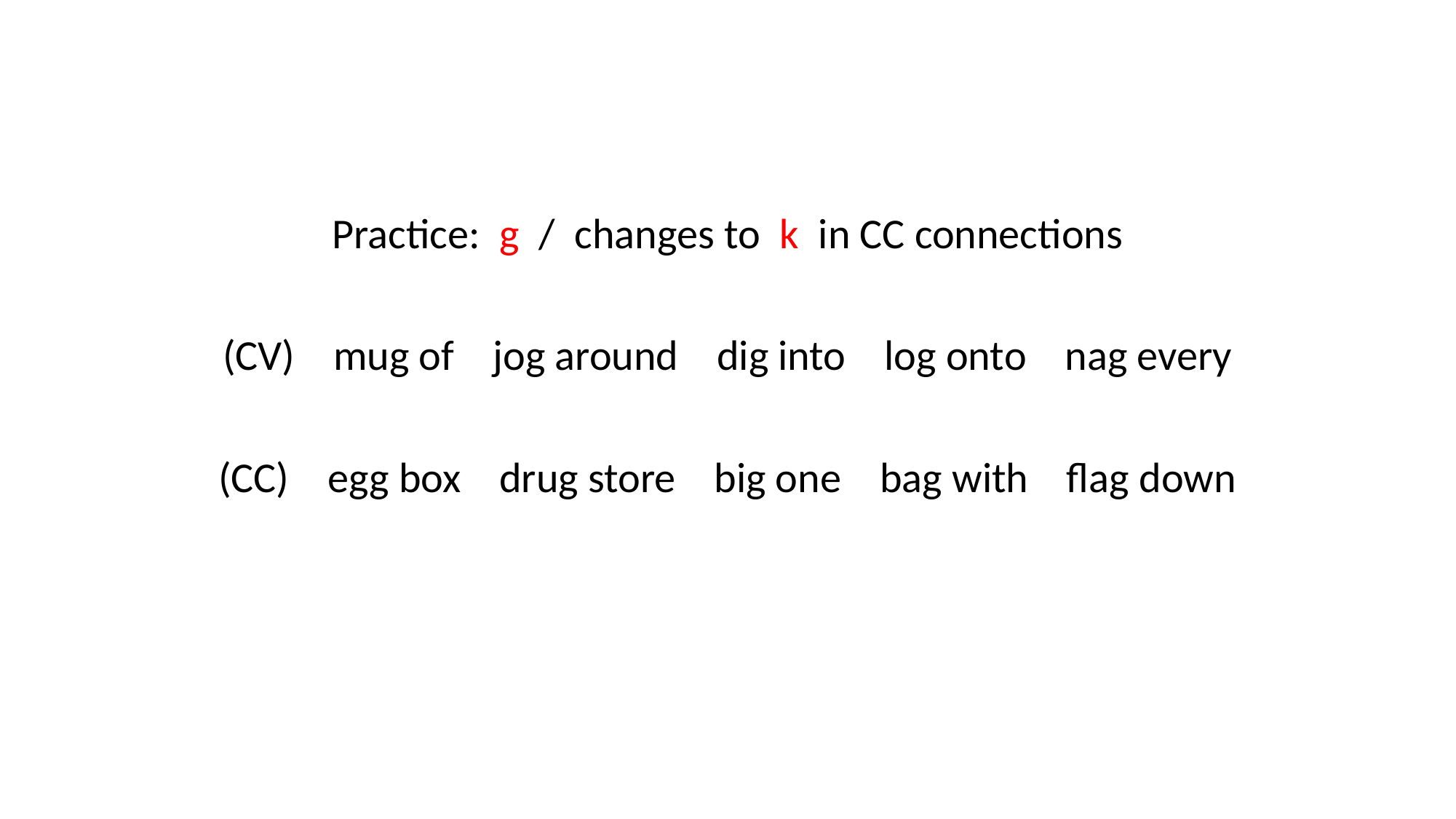

Practice:  g  /  changes to  k  in CC connections

(CV)    mug of    jog around    dig into    log onto    nag every

(CC)    egg box    drug store    big one    bag with    flag down